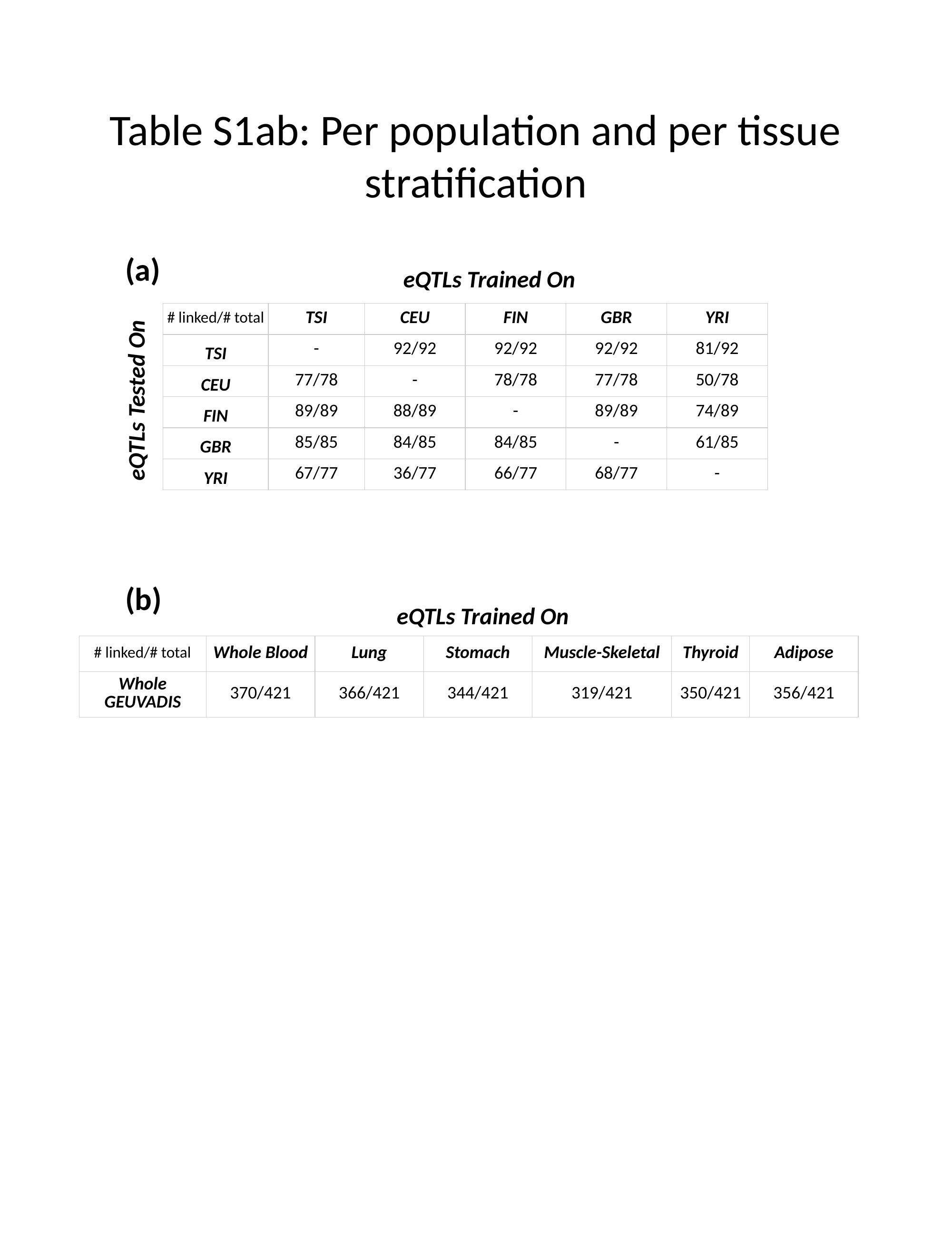

# Table S1ab: Per population and per tissue stratification
(a)
eQTLs Trained On
| # linked/# total | TSI | CEU | FIN | GBR | YRI |
| --- | --- | --- | --- | --- | --- |
| TSI | - | 92/92 | 92/92 | 92/92 | 81/92 |
| CEU | 77/78 | - | 78/78 | 77/78 | 50/78 |
| FIN | 89/89 | 88/89 | - | 89/89 | 74/89 |
| GBR | 85/85 | 84/85 | 84/85 | - | 61/85 |
| YRI | 67/77 | 36/77 | 66/77 | 68/77 | - |
eQTLs Tested On
(b)
eQTLs Trained On
| # linked/# total | Whole Blood | Lung | Stomach | Muscle-Skeletal | Thyroid | Adipose |
| --- | --- | --- | --- | --- | --- | --- |
| Whole GEUVADIS | 370/421 | 366/421 | 344/421 | 319/421 | 350/421 | 356/421 |